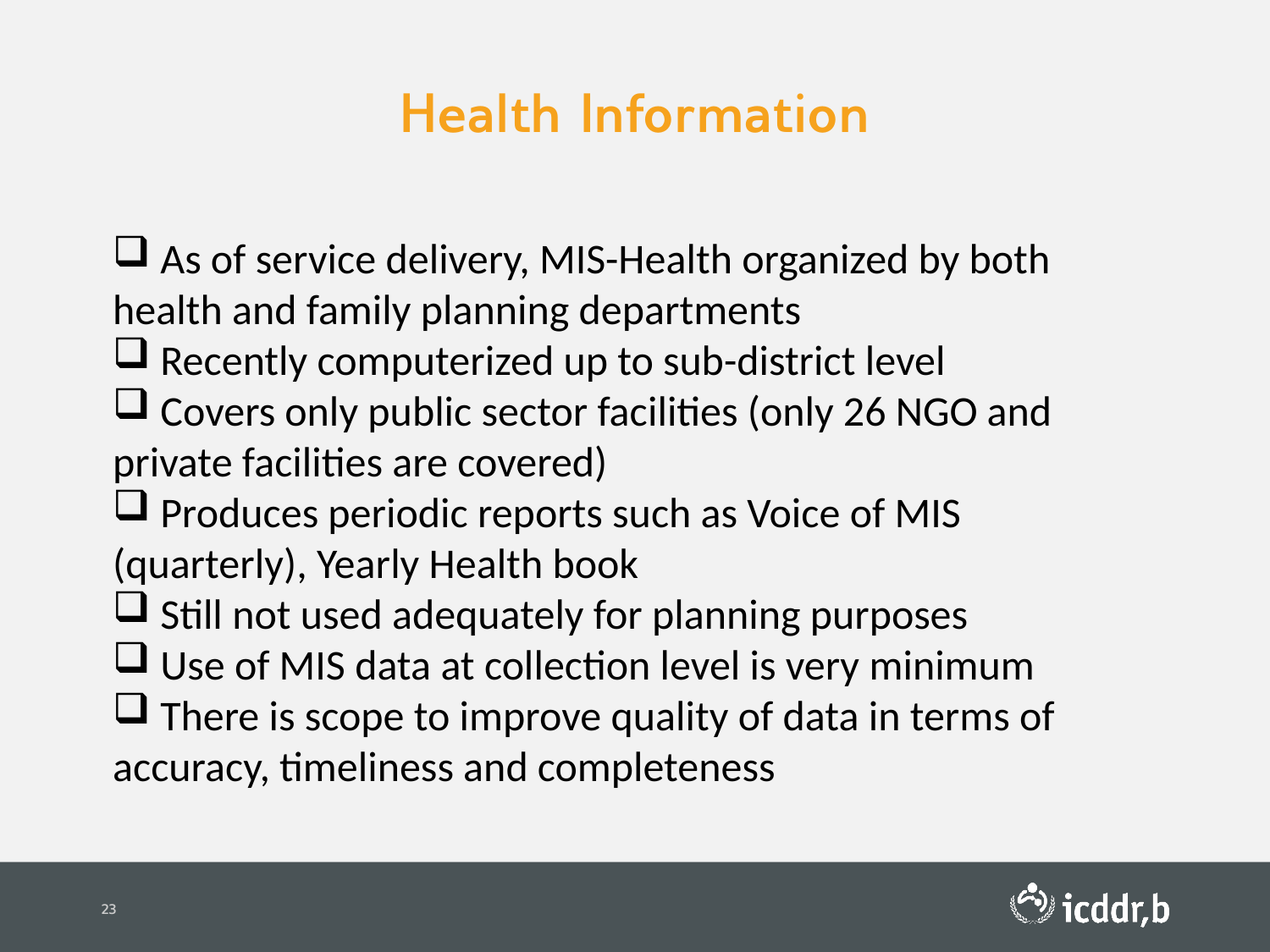

Health Information
 As of service delivery, MIS-Health organized by both health and family planning departments
 Recently computerized up to sub-district level
 Covers only public sector facilities (only 26 NGO and private facilities are covered)
 Produces periodic reports such as Voice of MIS (quarterly), Yearly Health book
 Still not used adequately for planning purposes
 Use of MIS data at collection level is very minimum
 There is scope to improve quality of data in terms of accuracy, timeliness and completeness